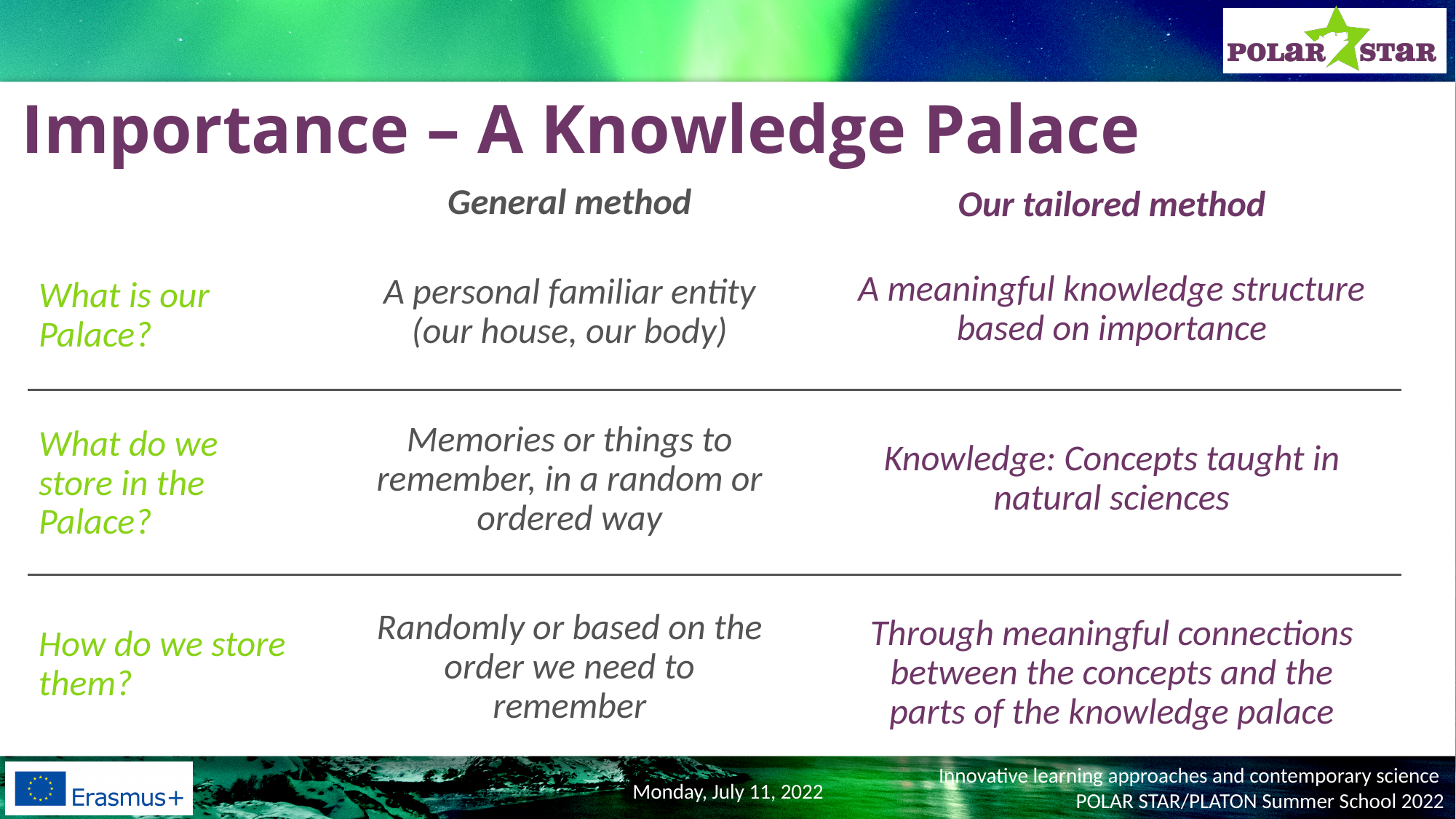

# Importance – A Knowledge Palace
General method

A personal familiar entity (our house, our body)

Memories or things to remember, in a random or ordered way

Randomly or based on the order we need to remember

Our tailored method

A meaningful knowledge structure based on importance

Knowledge: Concepts taught in natural sciences

Through meaningful connections between the concepts and the parts of the knowledge palace
What is our Palace?

What do we store in the Palace?

How do we store them?